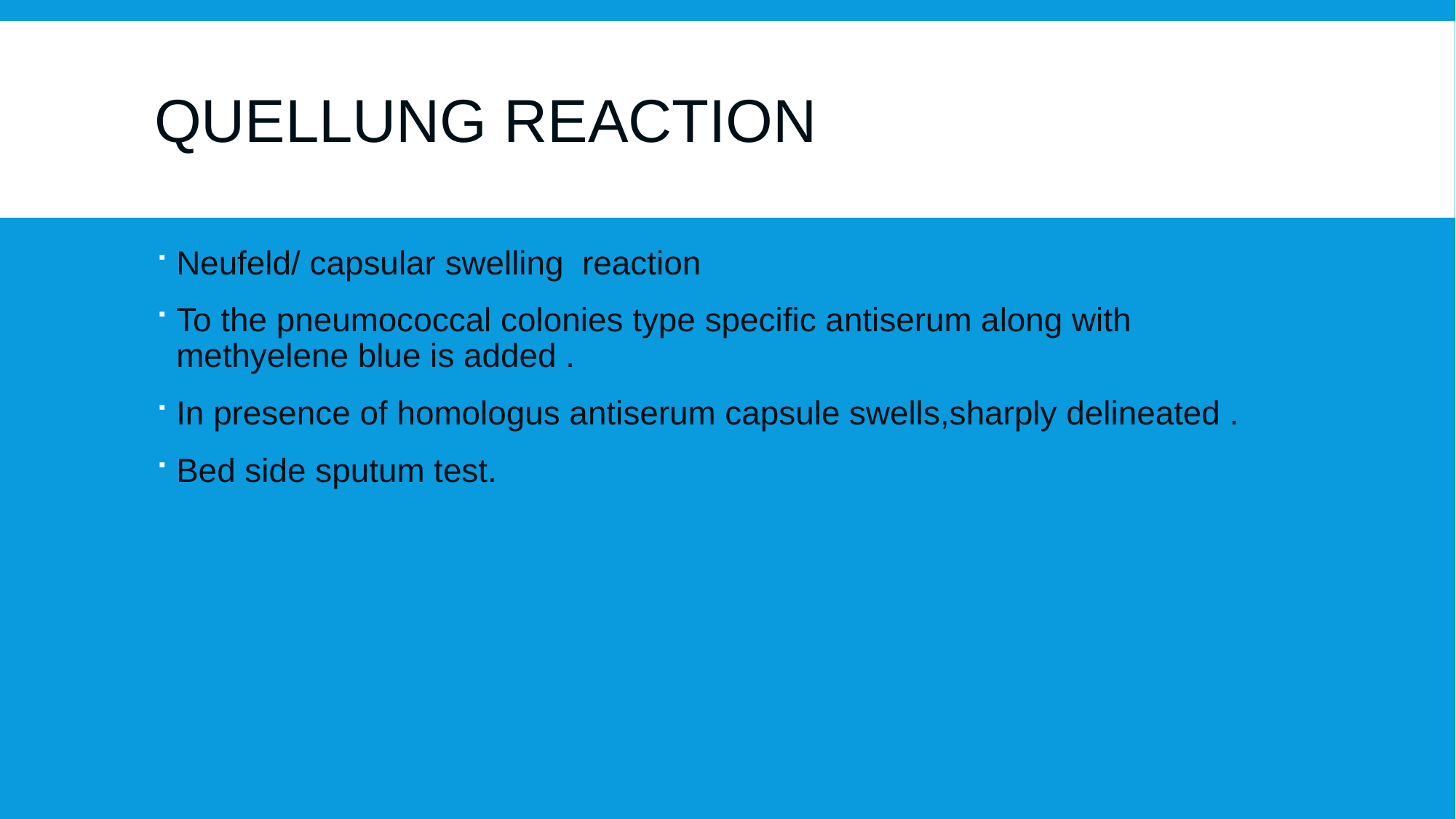

# Quellung reaction
Neufeld/ capsular swelling  reaction
To the pneumococcal colonies type specific antiserum along with methyelene blue is added .
In presence of homologus antiserum capsule swells,sharply delineated .
Bed side sputum test.